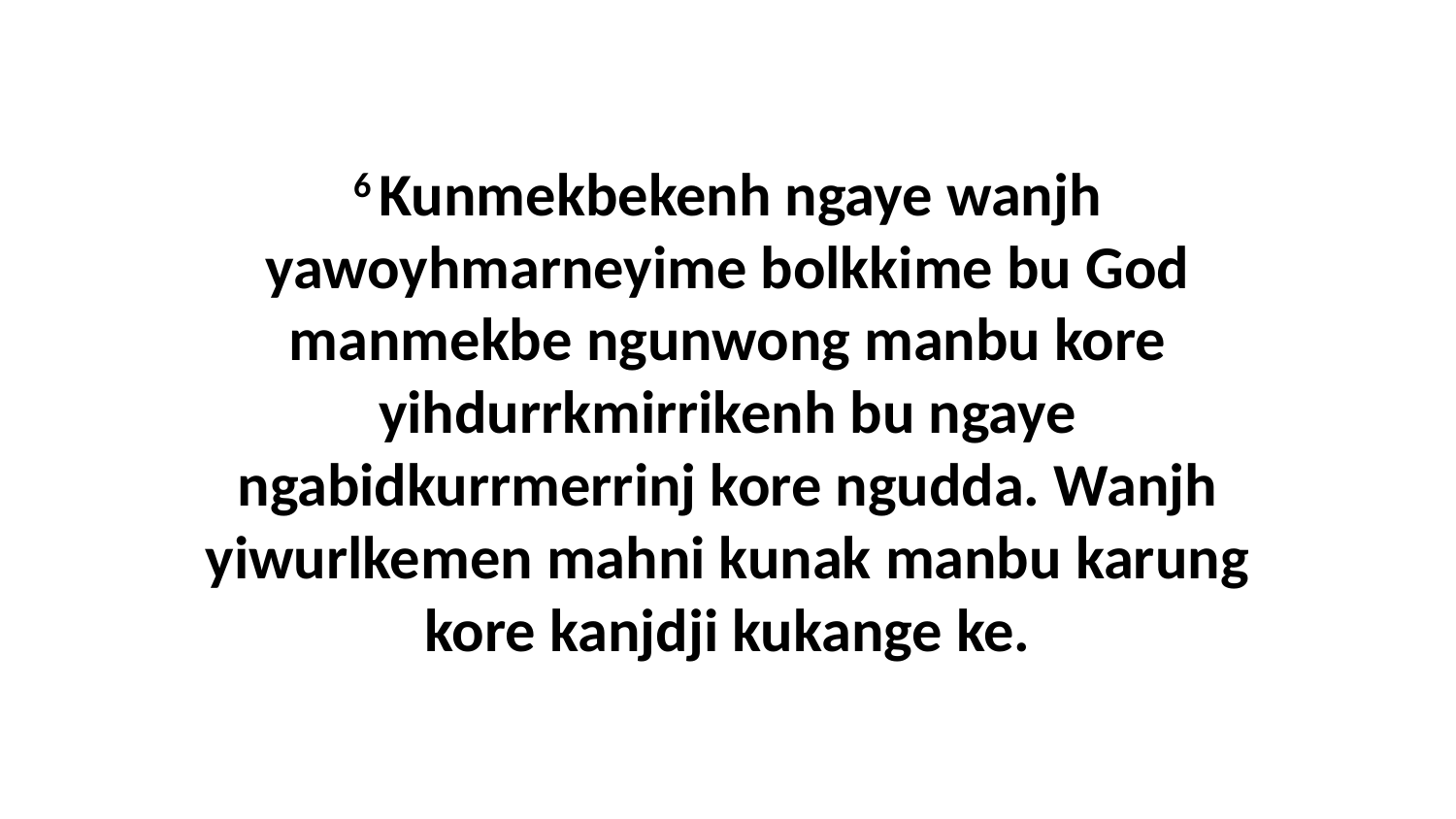

6 Kunmekbekenh ngaye wanjh yawoyhmarneyime bolkkime bu God manmekbe ngunwong manbu kore yihdurrkmirrikenh bu ngaye ngabidkurrmerrinj kore ngudda. Wanjh yiwurlkemen mahni kunak manbu karung kore kanjdji kukange ke.